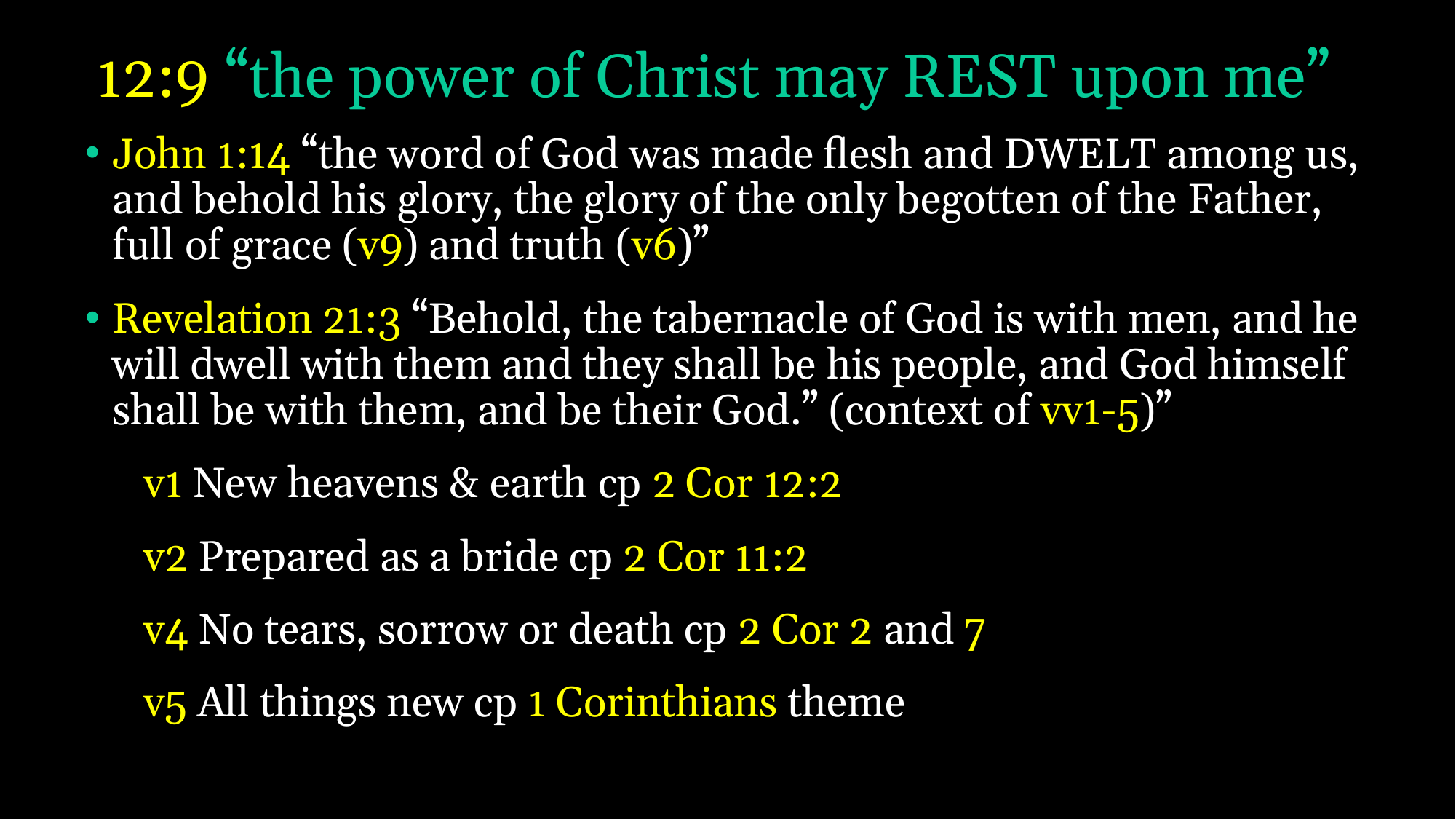

# 12:9 “the power of Christ may REST upon me”
John 1:14 “the word of God was made flesh and DWELT among us, and behold his glory, the glory of the only begotten of the Father, full of grace (v9) and truth (v6)”
Revelation 21:3 “Behold, the tabernacle of God is with men, and he will dwell with them and they shall be his people, and God himself shall be with them, and be their God.” (context of vv1-5)”
v1 New heavens & earth cp 2 Cor 12:2
v2 Prepared as a bride cp 2 Cor 11:2
v4 No tears, sorrow or death cp 2 Cor 2 and 7
v5 All things new cp 1 Corinthians theme